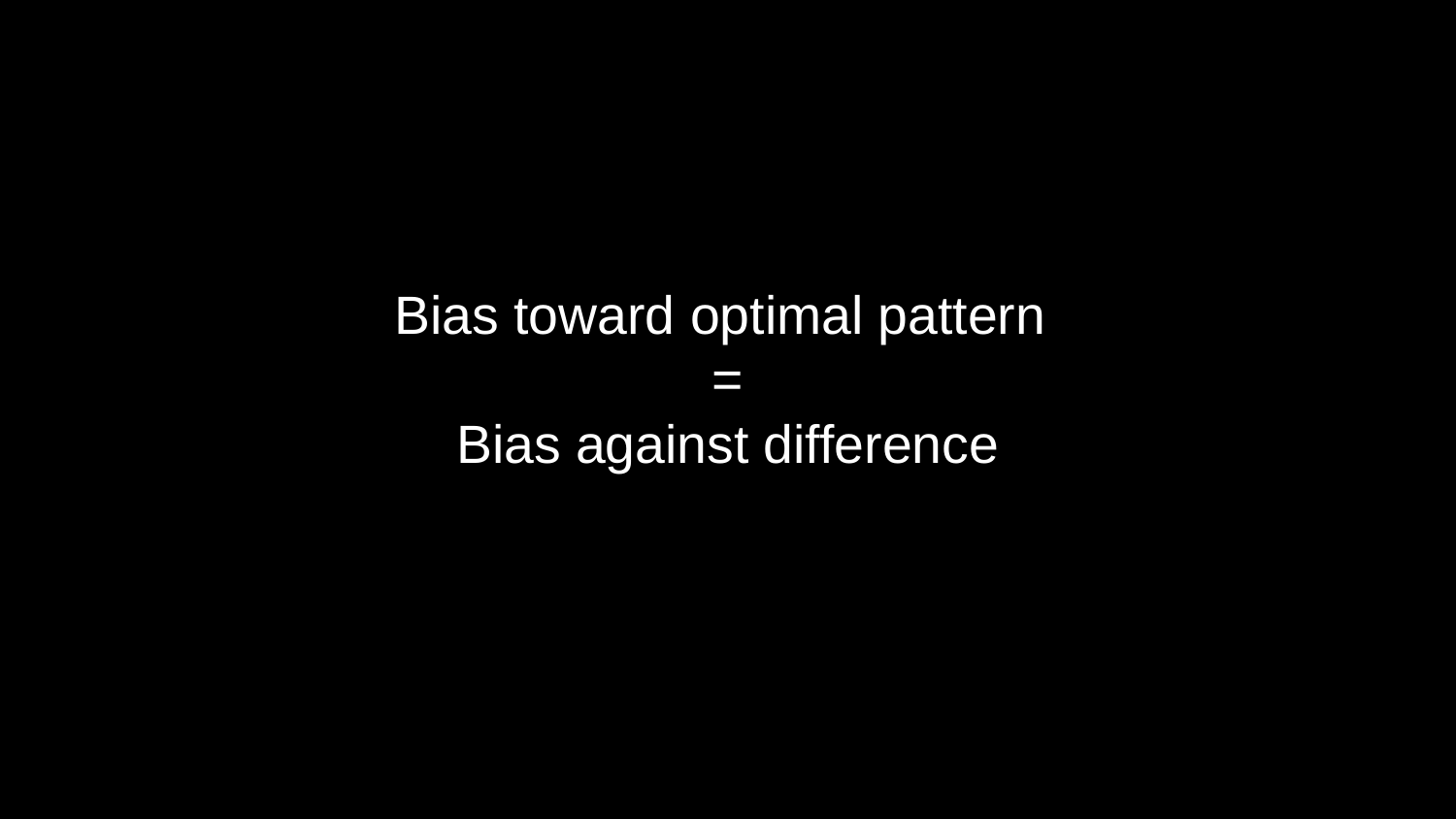

# Bias toward optimal pattern = Bias against difference